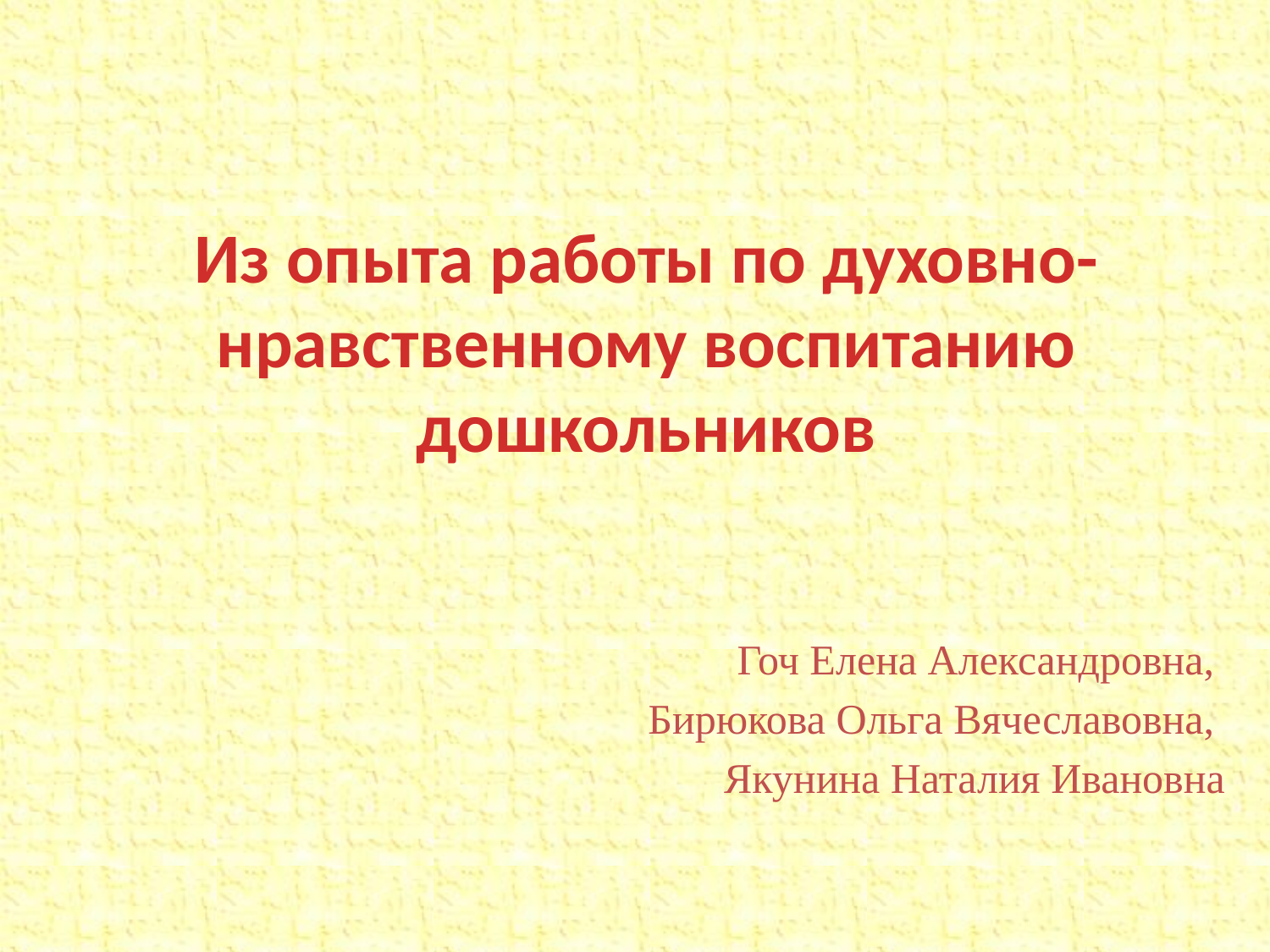

#
Из опыта работы по духовно-нравственному воспитанию дошкольников

Гоч Елена Александровна,
Бирюкова Ольга Вячеславовна,
Якунина Наталия Ивановна